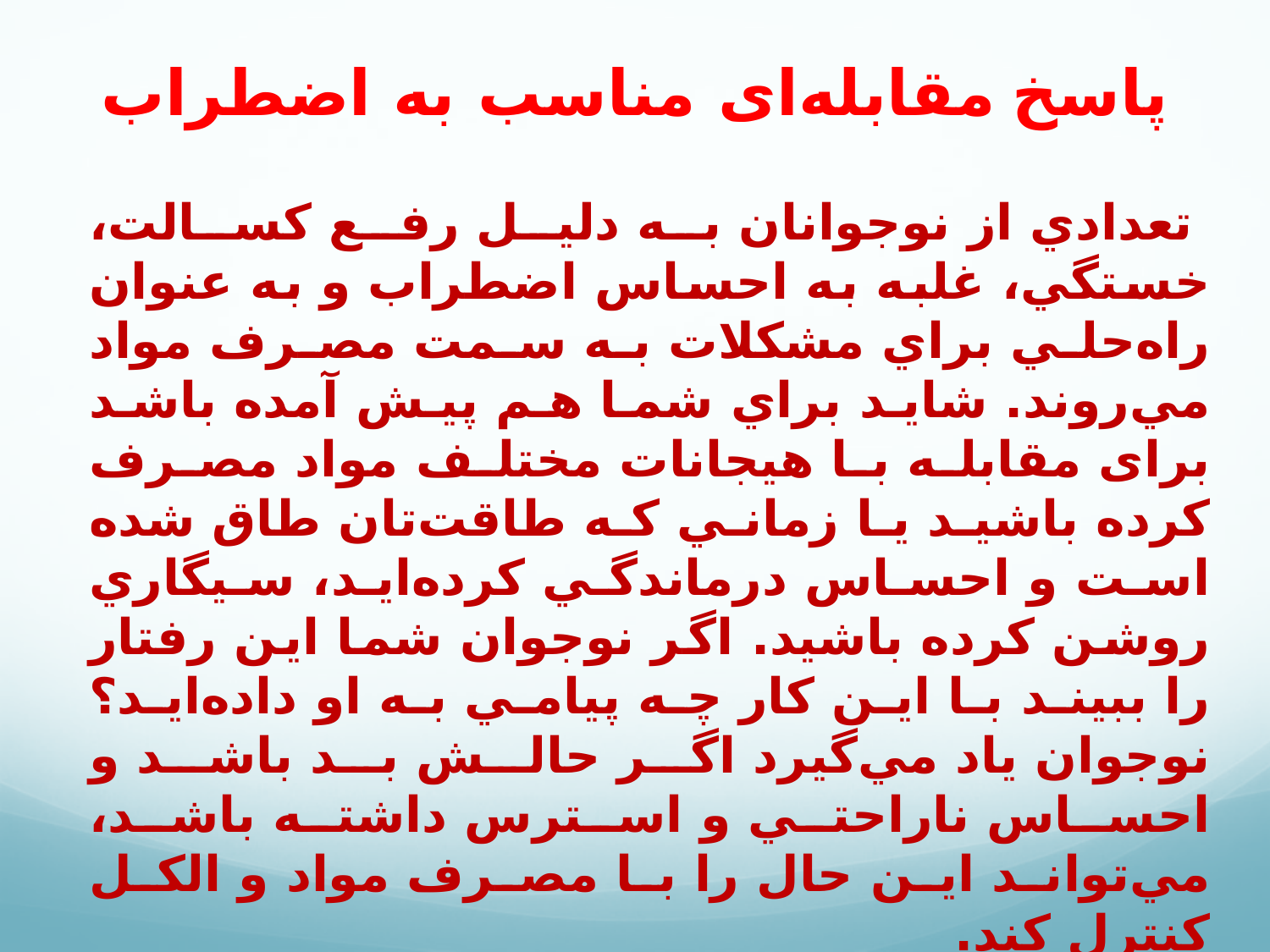

# پاسخ مقابله‌ای مناسب به اضطراب
 تعدادي از نوجوانان به دليل رفع كسالت، خستگي، غلبه به احساس اضطراب و به عنوان راه‌حلي براي مشكلات به سمت مصرف مواد مي‌روند. شايد براي شما هم پيش آمده باشد براى مقابله با هيجانات مختلف مواد مصرف كرده باشيد يا زماني كه طاقت‌تان طاق شده است و احساس درماندگي كرده‌ايد، سيگاري روشن كرده باشيد. اگر نوجوان شما اين رفتار را ببيند با اين كار چه پيامي به او داده‌ايد؟ نوجوان ياد مي‌گيرد اگر حالش بد باشد و احساس ناراحتي و استرس داشته باشد، مي‌تواند اين حال را با مصرف مواد و الكل كنترل كند.
در اين بخش مي‌خواهيم که شما مجهز به روش‌هاي جديد مدیریت استرس شوید، تا از اين طريق الگوي مناسبي براي فرزندان خود فراهم كنيد.